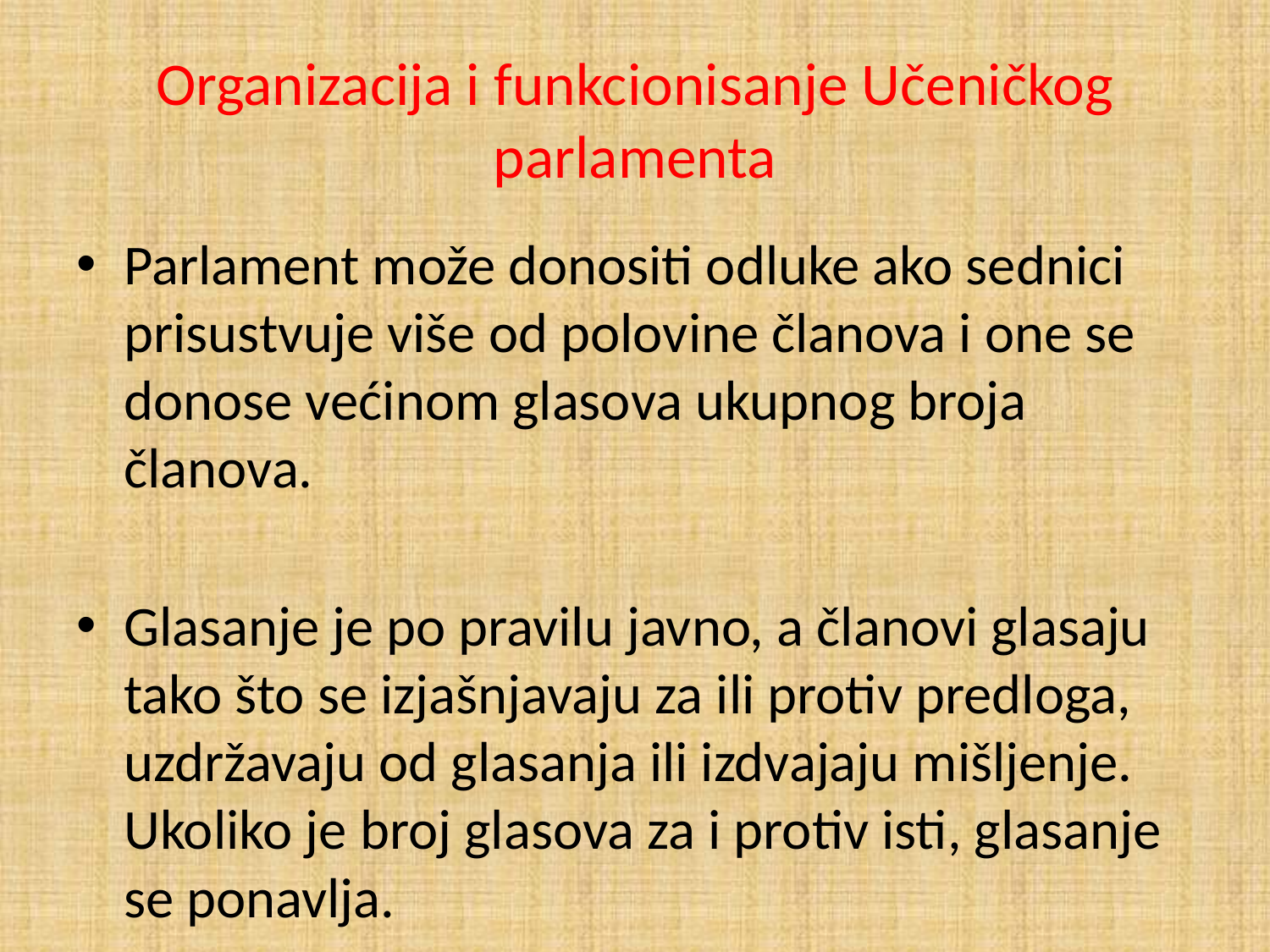

# Organizacija i funkcionisanje Učeničkog parlamenta
Parlament može donositi odluke ako sednici prisustvuje više od polovine članova i one se donose većinom glasova ukupnog broja članova.

Glasanje je po pravilu javno, a članovi glasaju tako što se izjašnjavaju za ili protiv predloga, uzdržavaju od glasanja ili izdvajaju mišljenje. Ukoliko je broj glasova za i protiv isti, glasanje se ponavlja.